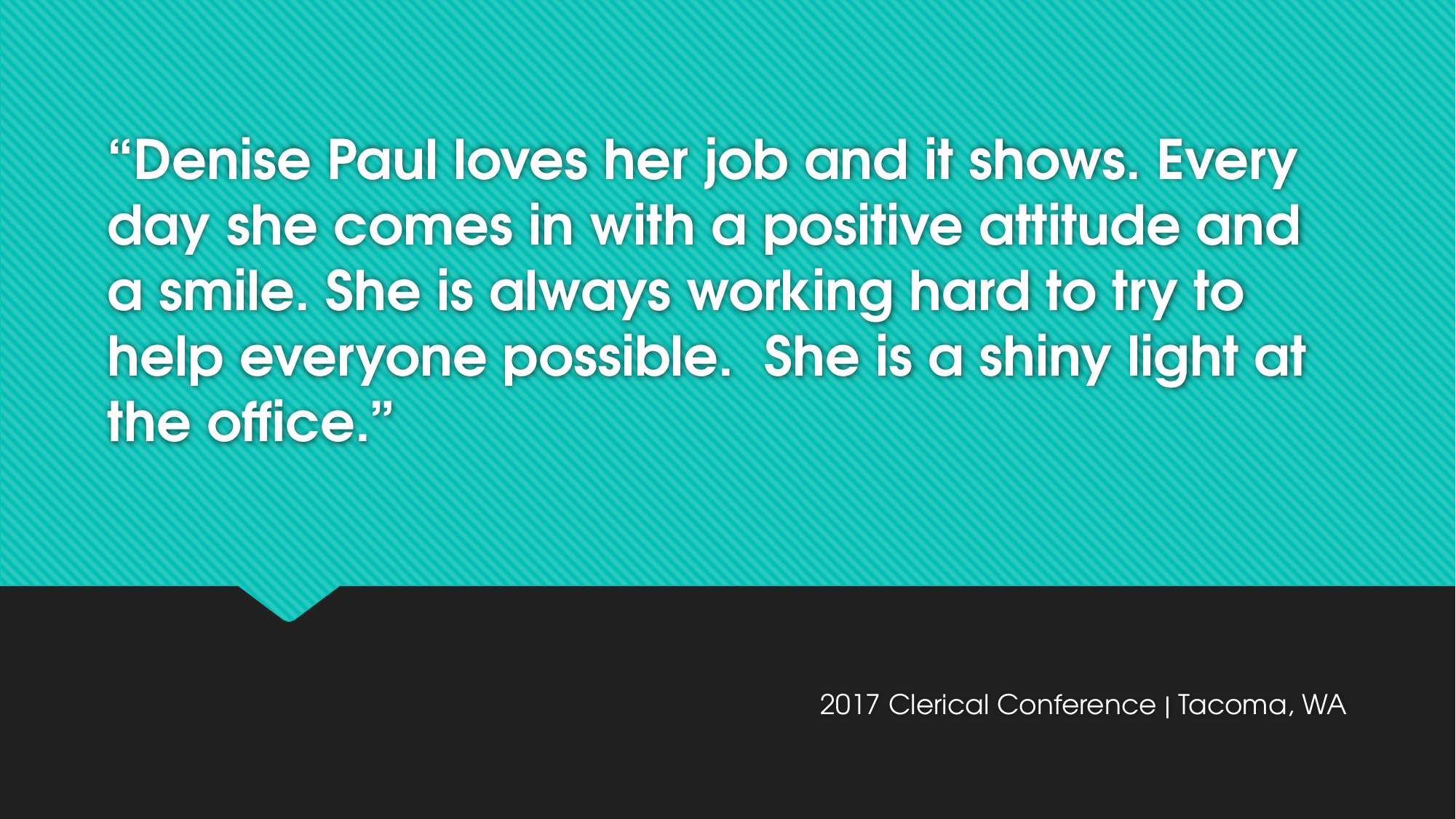

# “Denise Paul loves her job and it shows. Every day she comes in with a positive attitude and a smile. She is always working hard to try to help everyone possible.  She is a shiny light at the office.”
2017 Clerical Conference | Tacoma, WA